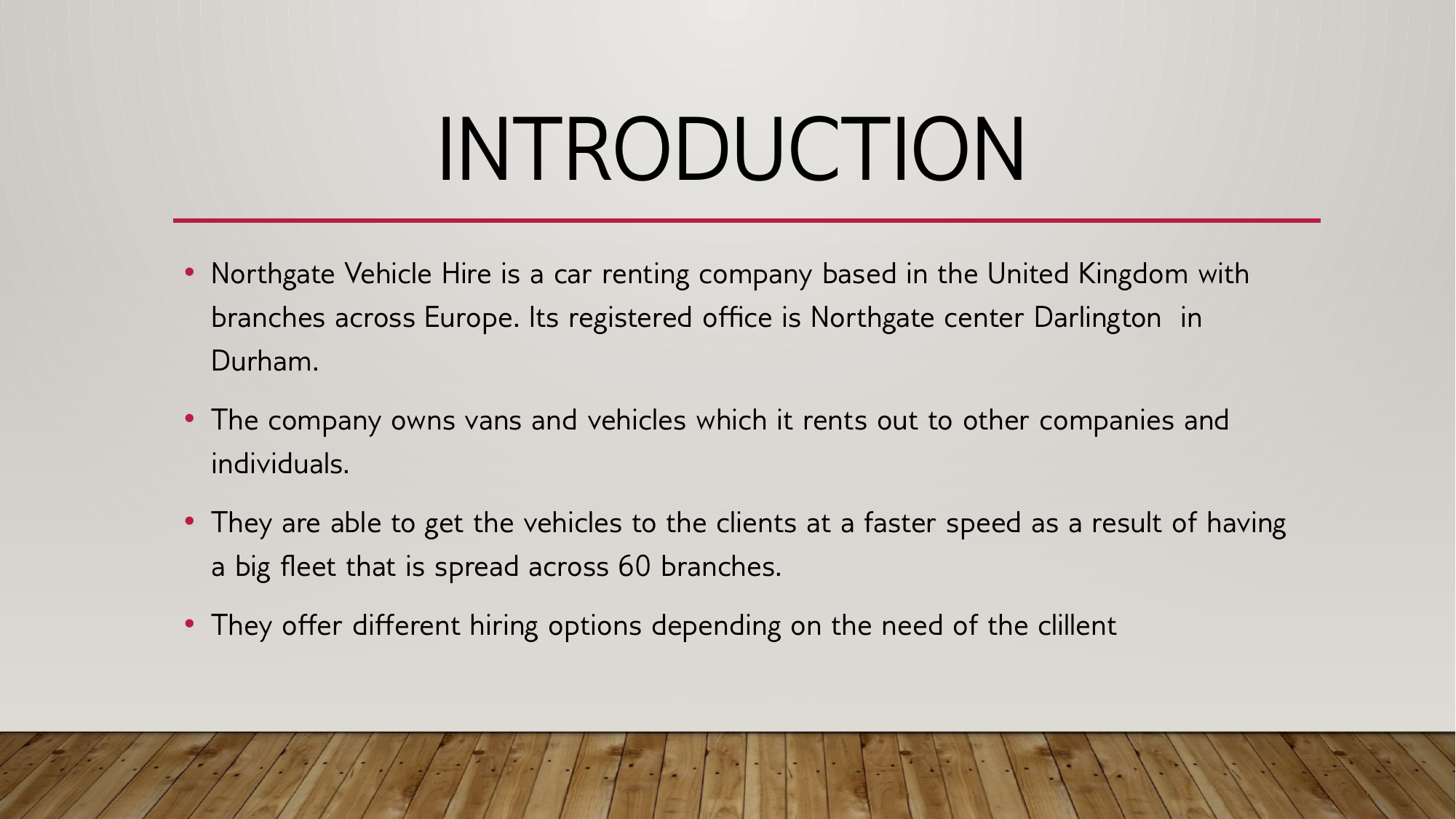

# Introduction
Northgate Vehicle Hire is a car renting company based in the United Kingdom with branches across Europe. Its registered office is Northgate center Darlington  in Durham.
The company owns vans and vehicles which it rents out to other companies and individuals.
They are able to get the vehicles to the clients at a faster speed as a result of having a big fleet that is spread across 60 branches.
They offer different hiring options depending on the need of the clillent